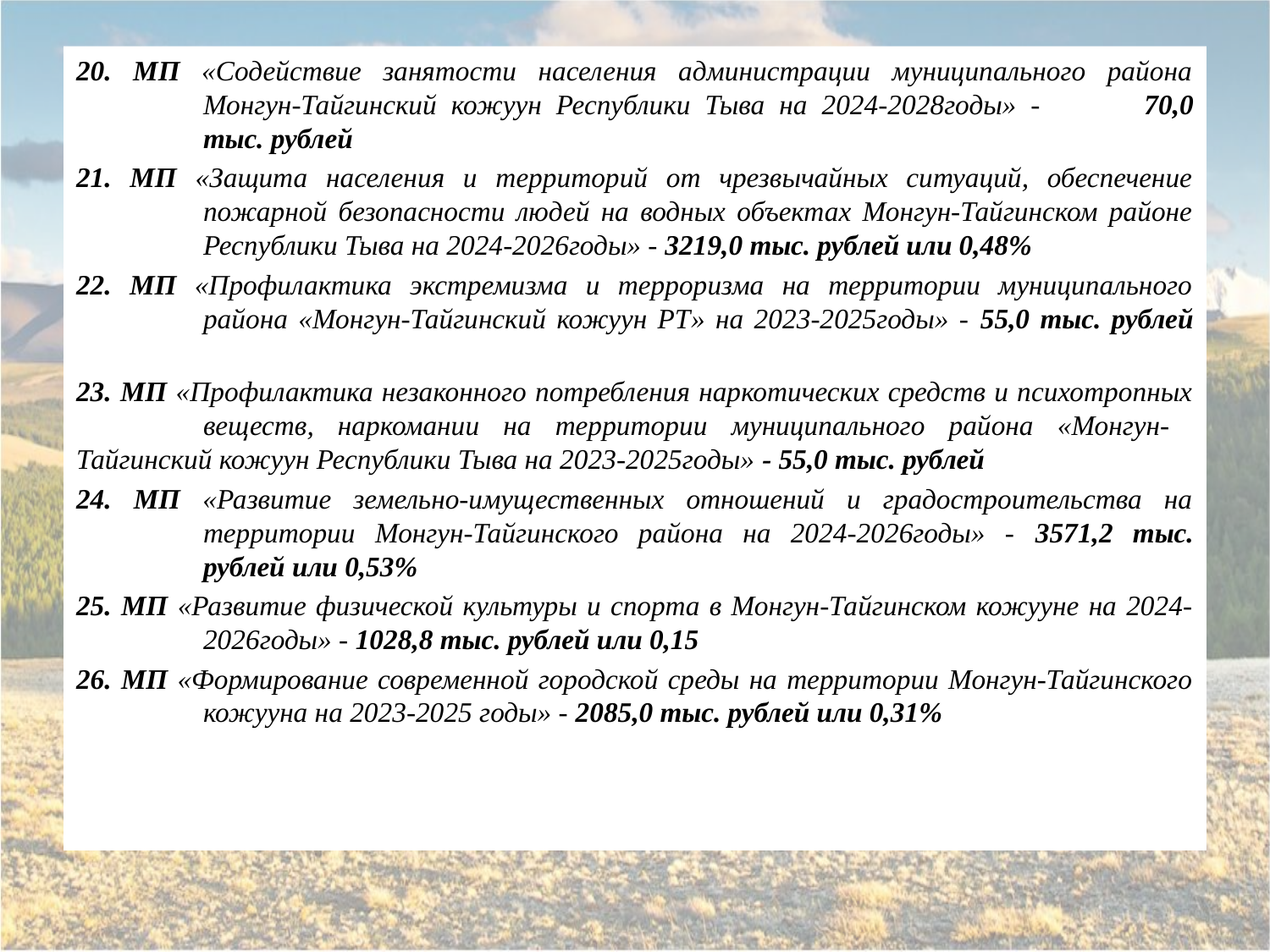

20. МП «Содействие занятости населения администрации муниципального района 	Монгун-Тайгинский кожуун Республики Тыва на 2024-2028годы» - 	70,0 	тыс. рублей
21. МП «Защита населения и территорий от чрезвычайных ситуаций, обеспечение 	пожарной безопасности людей на водных объектах Монгун-Тайгинском районе 	Республики Тыва на 2024-2026годы» - 3219,0 тыс. рублей или 0,48%
22. МП «Профилактика экстремизма и терроризма на территории муниципального 	района «Монгун-Тайгинский кожуун РТ» на 2023-2025годы» - 55,0 тыс. рублей
23. МП «Профилактика незаконного потребления наркотических средств и психотропных 	веществ, наркомании на территории муниципального района «Монгун-	Тайгинский кожуун Республики Тыва на 2023-2025годы» - 55,0 тыс. рублей
24. МП «Развитие земельно-имущественных отношений и градостроительства на 	территории Монгун-Тайгинского района на 2024-2026годы» - 3571,2 тыс. 	рублей или 0,53%
25. МП «Развитие физической культуры и спорта в Монгун-Тайгинском кожууне на 2024-	2026годы» - 1028,8 тыс. рублей или 0,15
26. МП «Формирование современной городской среды на территории Монгун-Тайгинского 	кожууна на 2023-2025 годы» - 2085,0 тыс. рублей или 0,31%